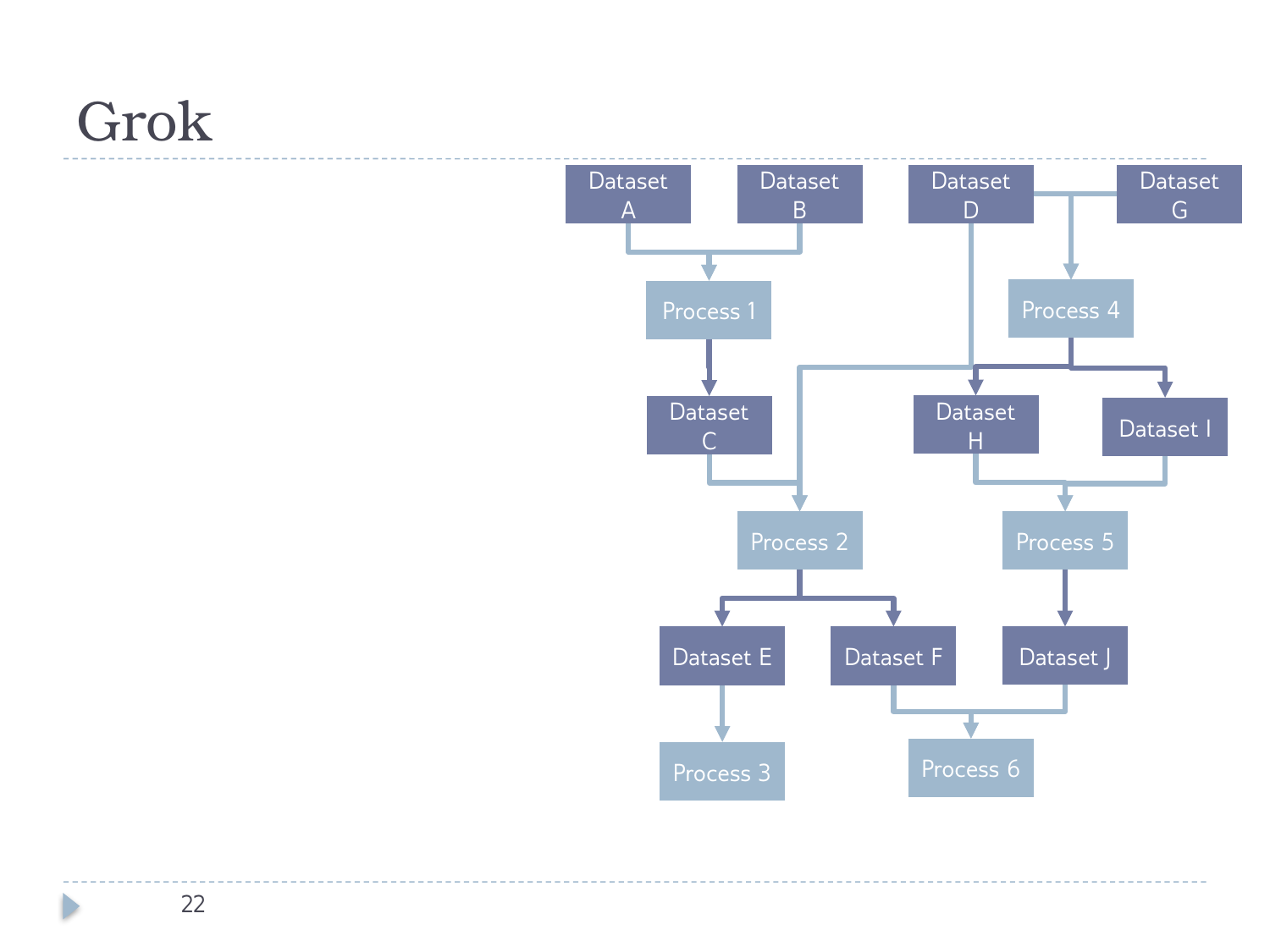

# Grok
Dataset G
Process 4
Dataset H
Dataset I
Dataset A
Dataset B
Dataset D
Process 1
Dataset C
Process 2
Dataset E
Dataset F
Process 3
Process 5
Dataset J
Process 6
22